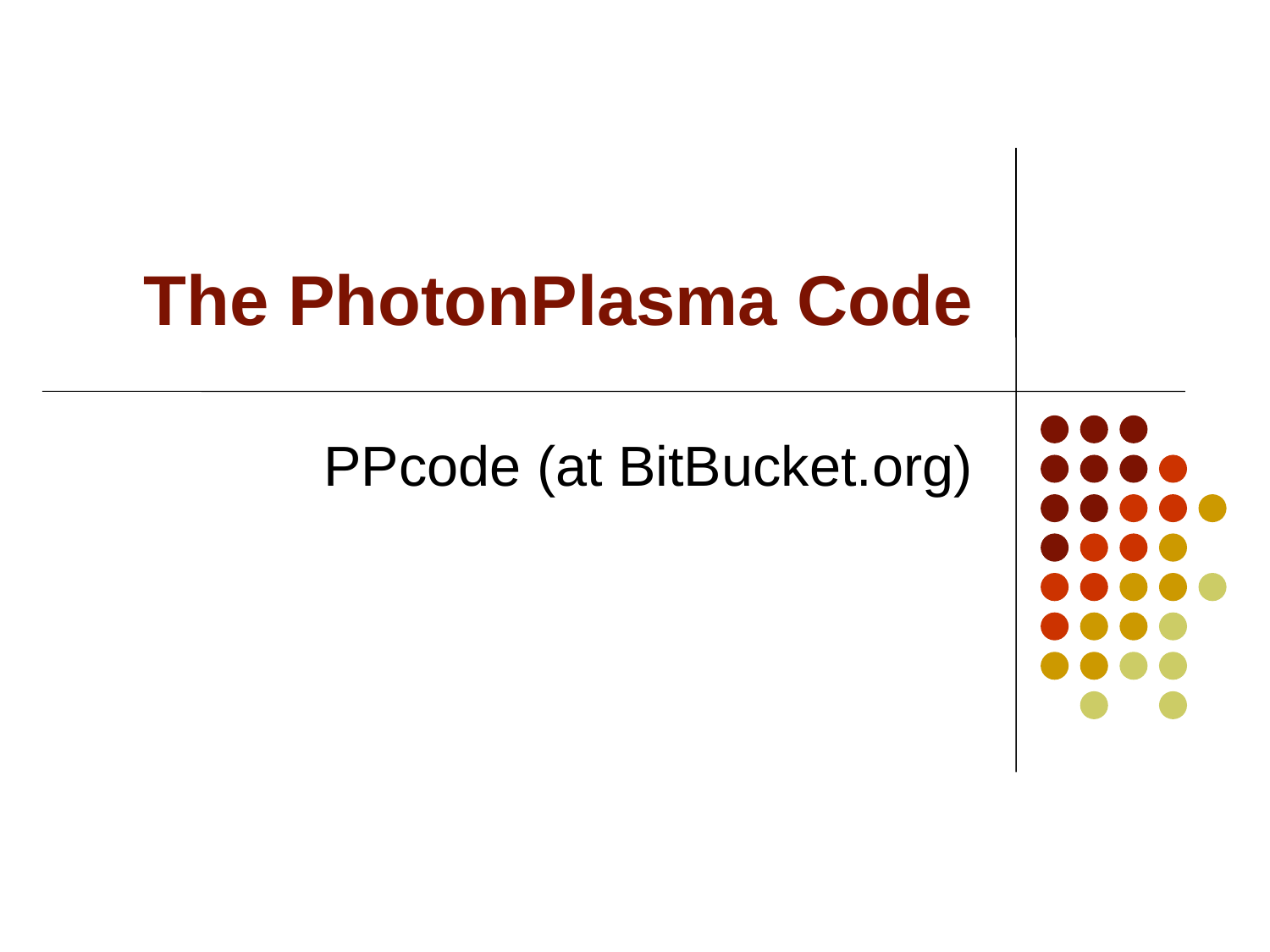

# The PhotonPlasma Code
PPcode (at BitBucket.org)